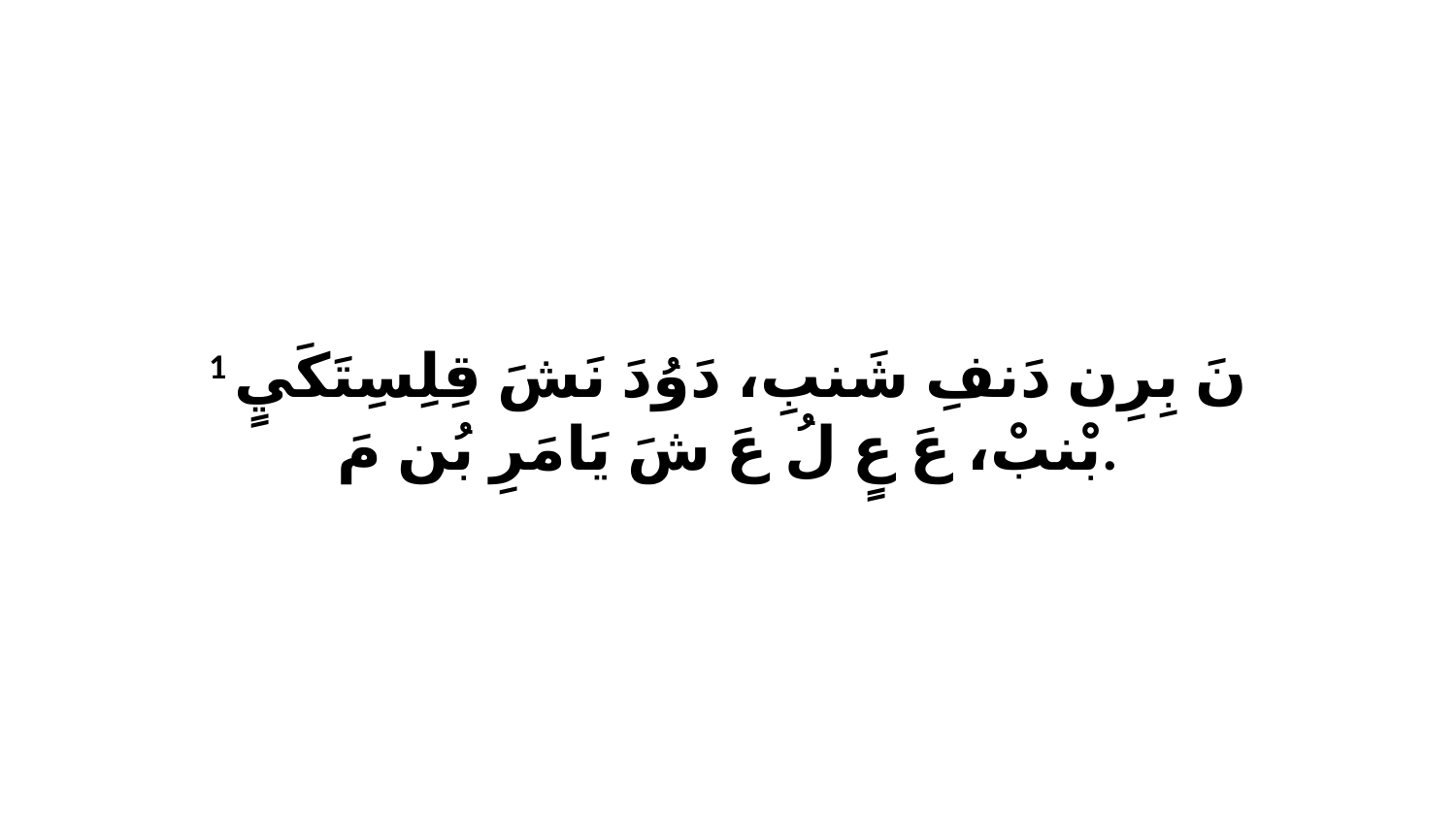

1 نَ بِرِن دَنفِ شَنبِ، دَوُدَ نَشَ قِلِسِتَكَيٍ بْنبْ، عَ عٍ لُ عَ شَ يَامَرِ بُن مَ.